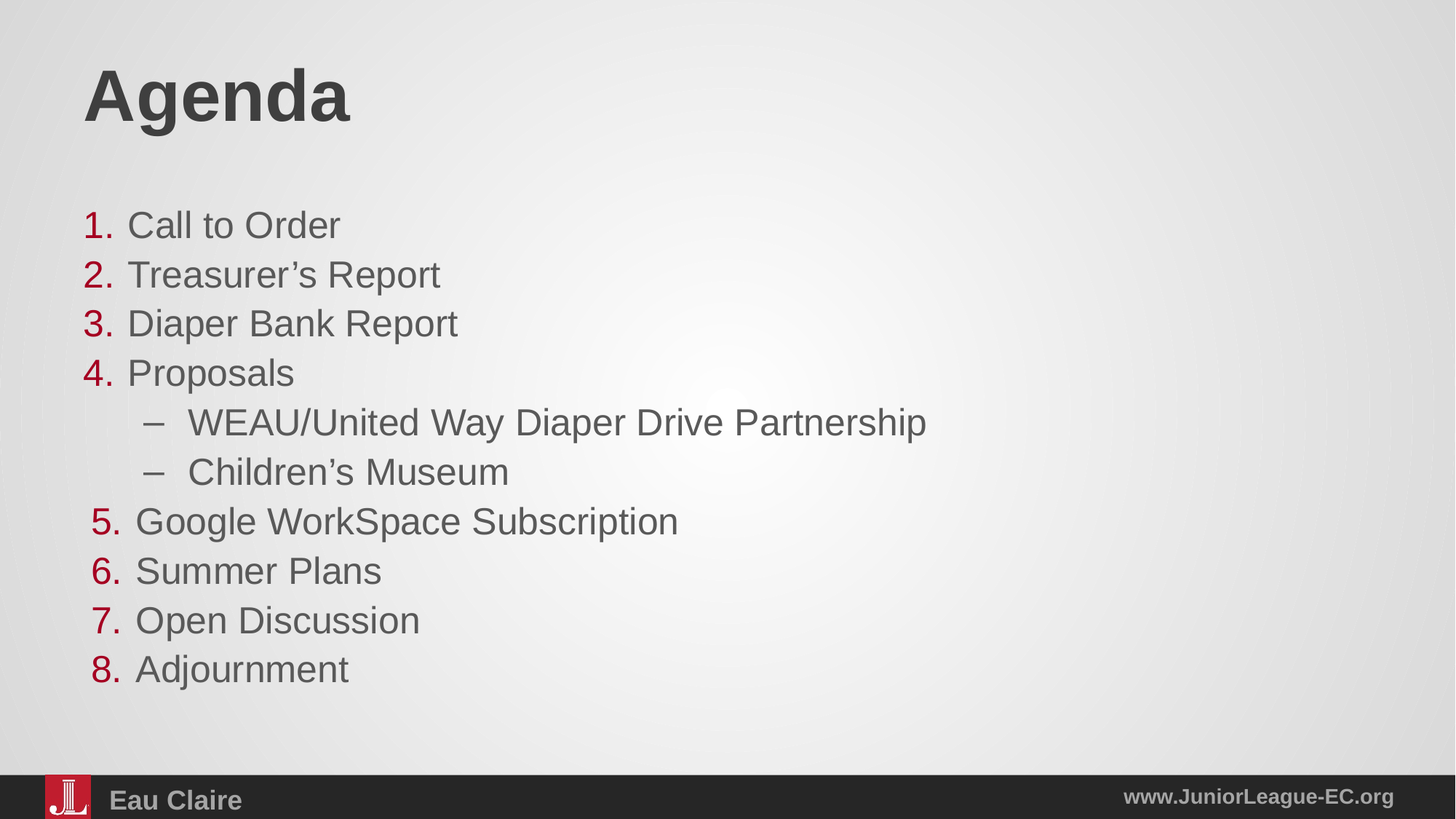

# Agenda
Call to Order
Treasurer’s Report
Diaper Bank Report
Proposals
WEAU/United Way Diaper Drive Partnership
Children’s Museum
Google WorkSpace Subscription
Summer Plans
Open Discussion
Adjournment